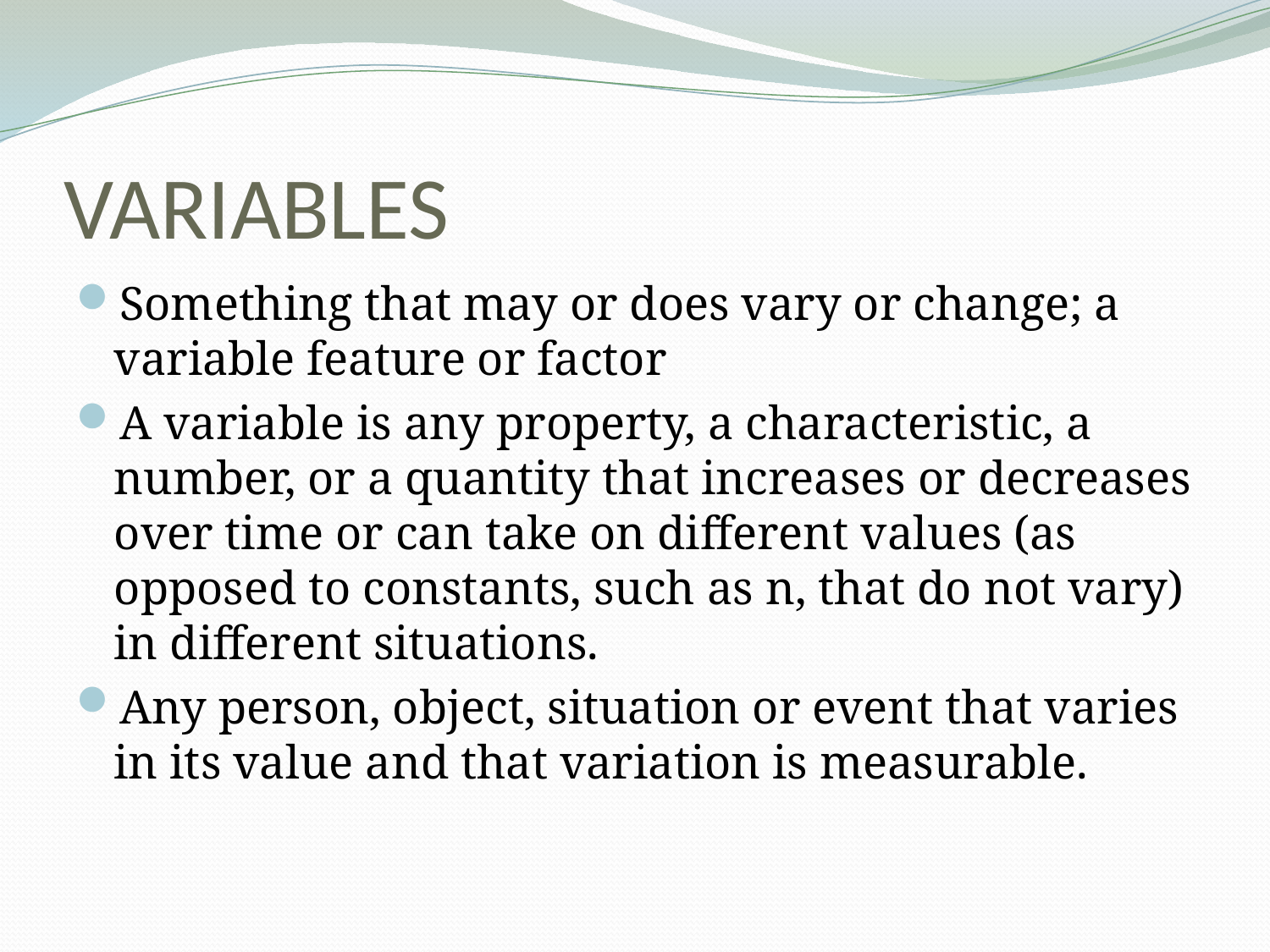

# VARIABLES
Something that may or does vary or change; a variable feature or factor
A variable is any property, a characteristic, a number, or a quantity that increases or decreases over time or can take on different values (as opposed to constants, such as n, that do not vary) in different situations.
Any person, object, situation or event that varies in its value and that variation is measurable.